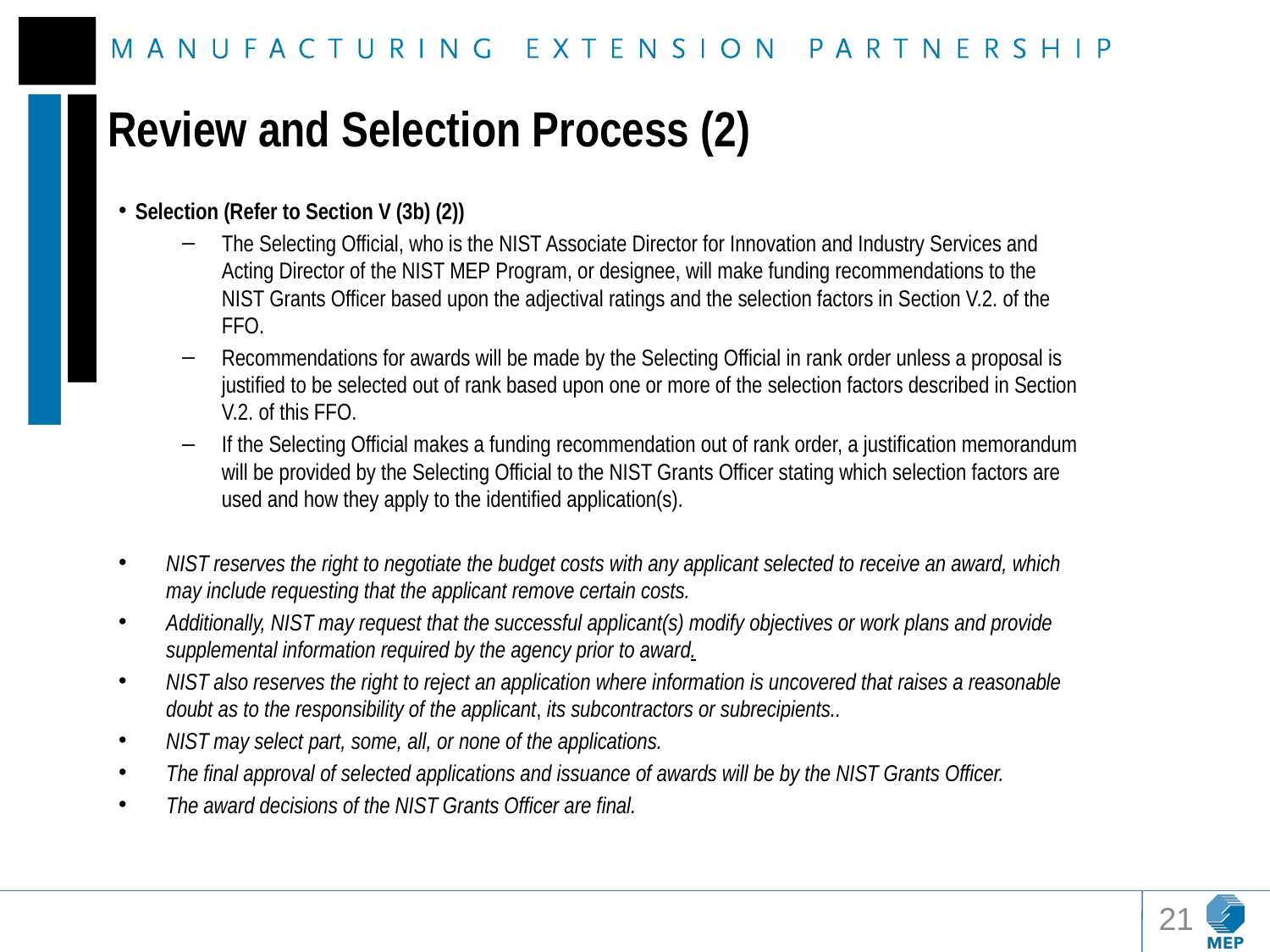

# Review and Selection Process (2)
Selection (Refer to Section V (3b) (2))
The Selecting Official, who is the NIST Associate Director for Innovation and Industry Services and Acting Director of the NIST MEP Program, or designee, will make funding recommendations to the NIST Grants Officer based upon the adjectival ratings and the selection factors in Section V.2. of the FFO.
Recommendations for awards will be made by the Selecting Official in rank order unless a proposal is justified to be selected out of rank based upon one or more of the selection factors described in Section V.2. of this FFO.
If the Selecting Official makes a funding recommendation out of rank order, a justification memorandum will be provided by the Selecting Official to the NIST Grants Officer stating which selection factors are used and how they apply to the identified application(s).

NIST reserves the right to negotiate the budget costs with any applicant selected to receive an award, which may include requesting that the applicant remove certain costs.
Additionally, NIST may request that the successful applicant(s) modify objectives or work plans and provide supplemental information required by the agency prior to award.
NIST also reserves the right to reject an application where information is uncovered that raises a reasonable doubt as to the responsibility of the applicant, its subcontractors or subrecipients..
NIST may select part, some, all, or none of the applications.
The final approval of selected applications and issuance of awards will be by the NIST Grants Officer.
The award decisions of the NIST Grants Officer are final.

21